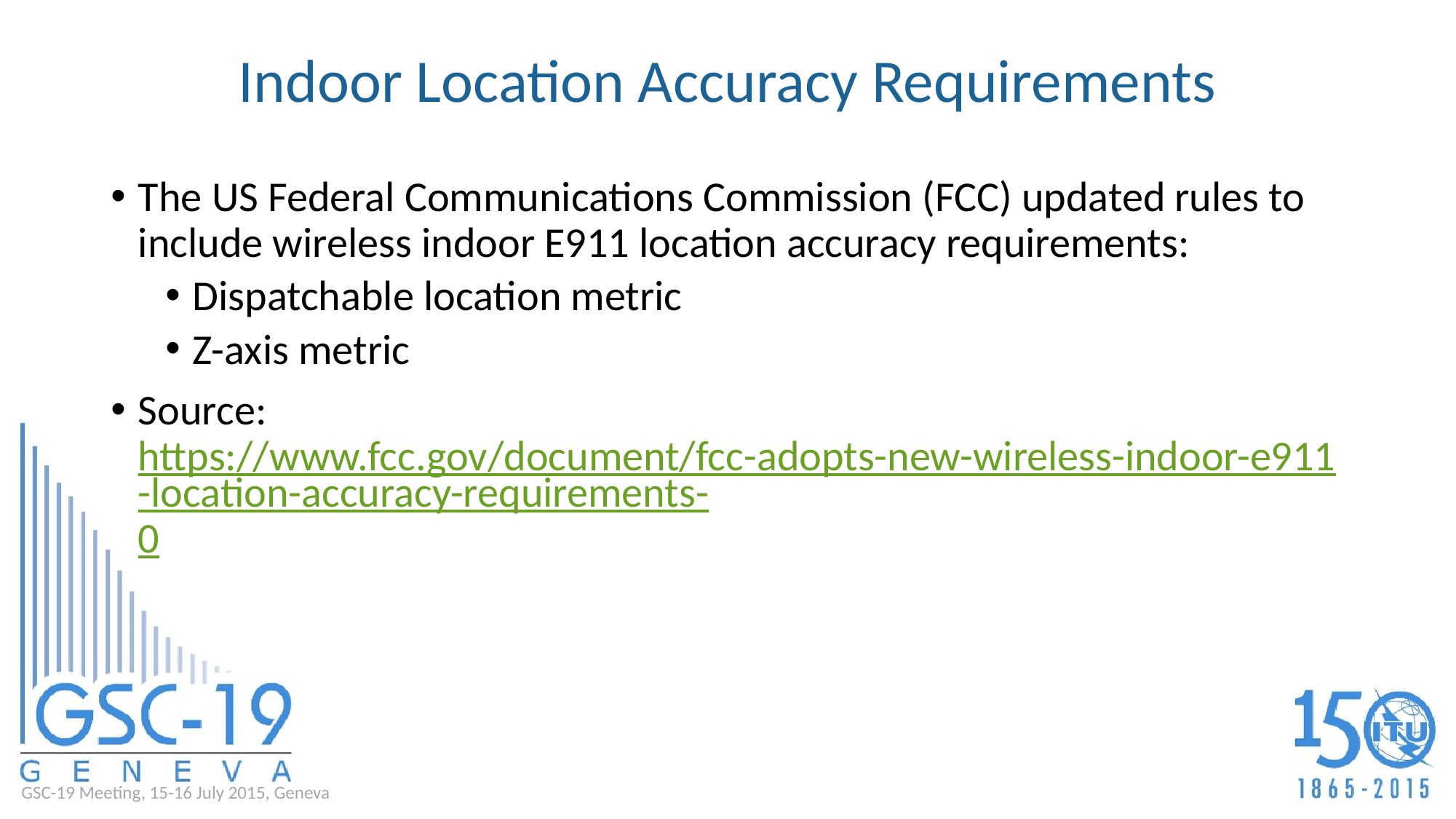

# Indoor Location Accuracy Requirements
The US Federal Communications Commission (FCC) updated rules to include wireless indoor E911 location accuracy requirements:
Dispatchable location metric
Z-axis metric
Source: https://www.fcc.gov/document/fcc-adopts-new-wireless-indoor-e911-location-accuracy-requirements-0